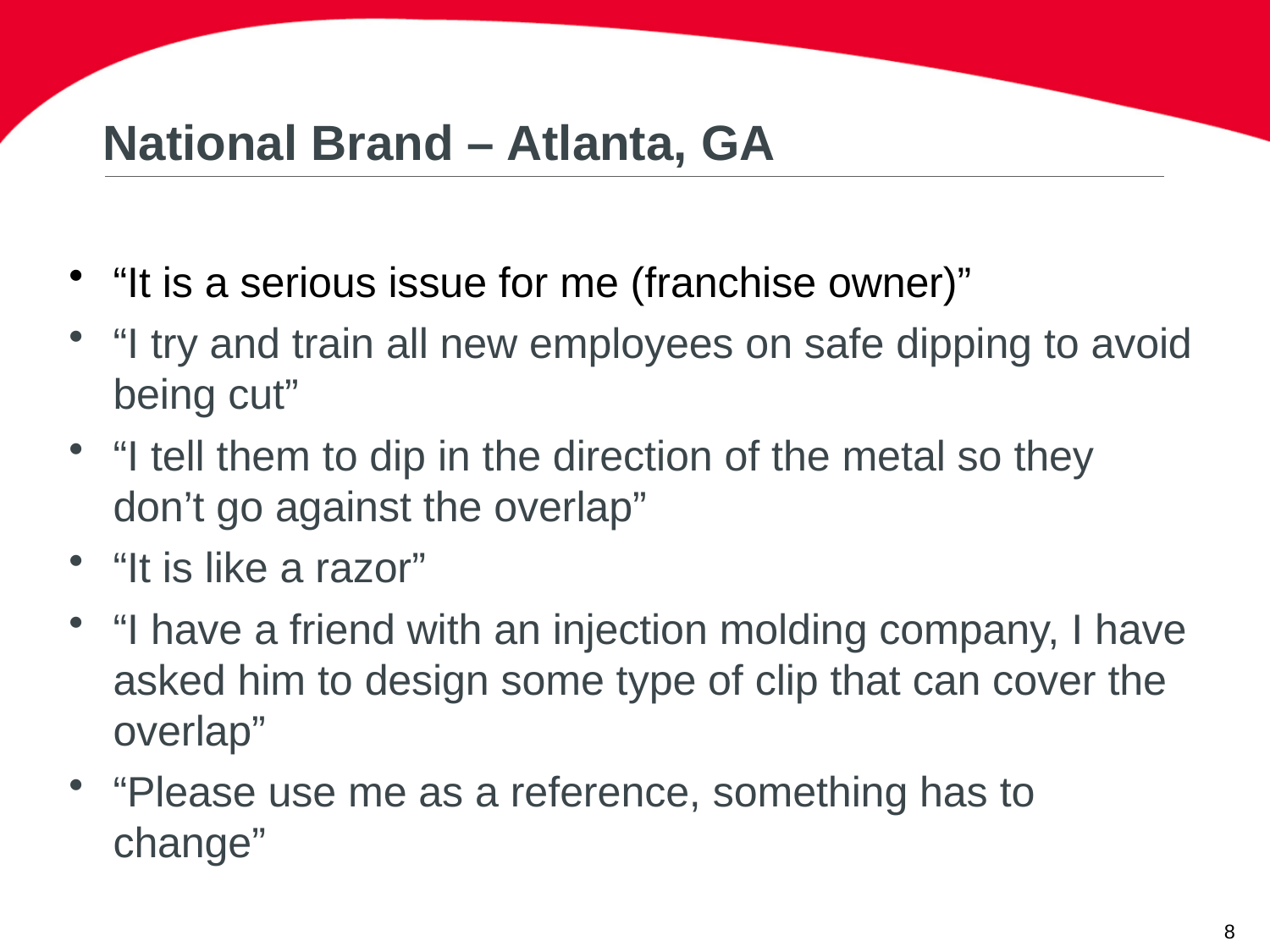

National Brand – Atlanta, GA
“It is a serious issue for me (franchise owner)”
“I try and train all new employees on safe dipping to avoid being cut”
“I tell them to dip in the direction of the metal so they don’t go against the overlap”
“It is like a razor”
“I have a friend with an injection molding company, I have asked him to design some type of clip that can cover the overlap”
“Please use me as a reference, something has to change”
8